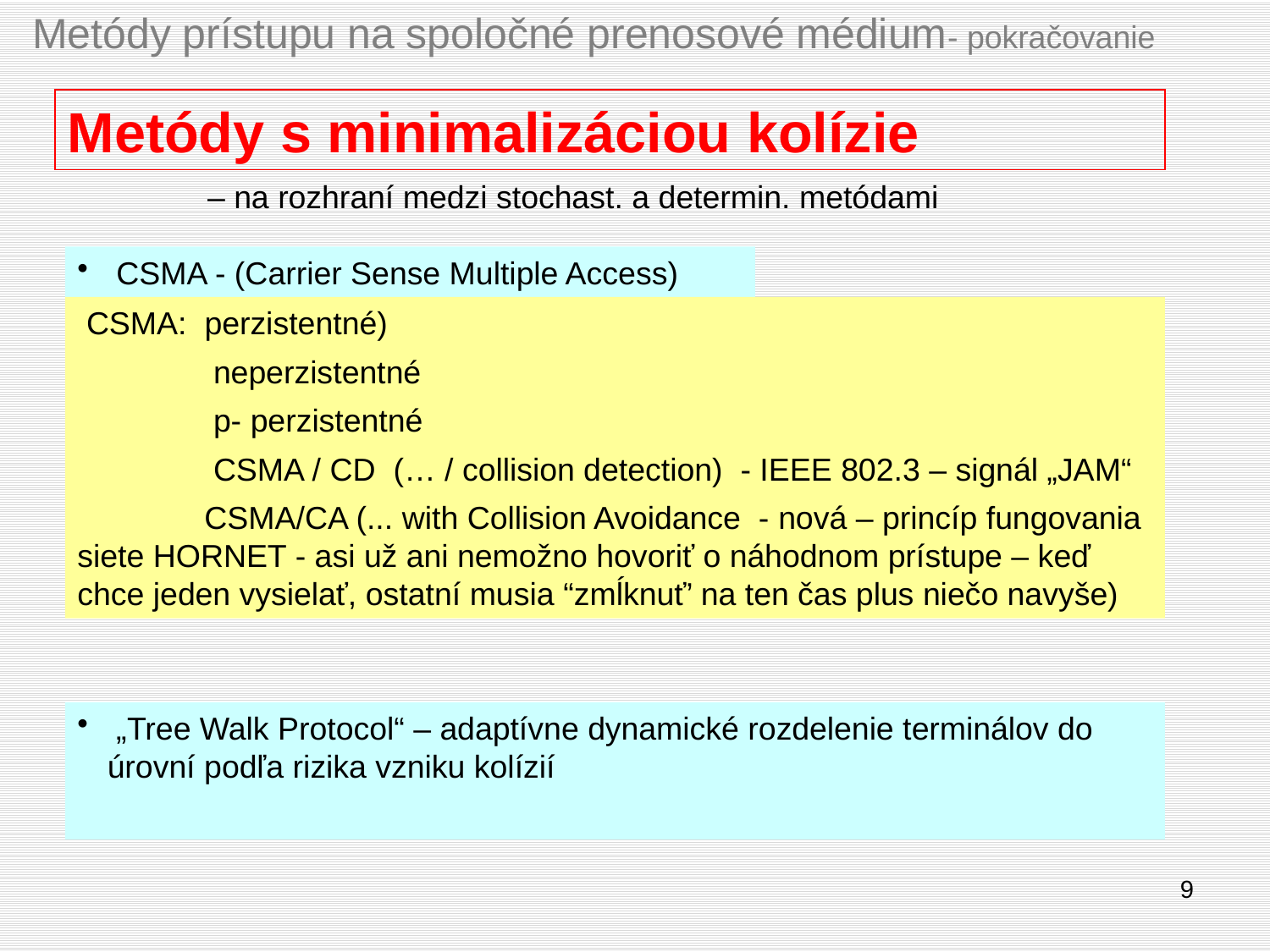

Metódy prístupu na spoločné prenosové médium- pokračovanie
Metódy s minimalizáciou kolízie
– na rozhraní medzi stochast. a determin. metódami
 CSMA - (Carrier Sense Multiple Access)
 CSMA:  perzistentné)
	 neperzistentné
	 p- perzistentné
	 CSMA / CD  (… / collision detection)  - IEEE 802.3 – signál „JAM“
	CSMA/CA (... with Collision Avoidance  - nová – princíp fungovania siete HORNET - asi už ani nemožno hovoriť o náhodnom prístupe – keď chce jeden vysielať, ostatní musia “zmĺknuť’ na ten čas plus niečo navyše)
 „Tree Walk Protocol“ – adaptívne dynamické rozdelenie terminálov do úrovní podľa rizika vzniku kolízií

9